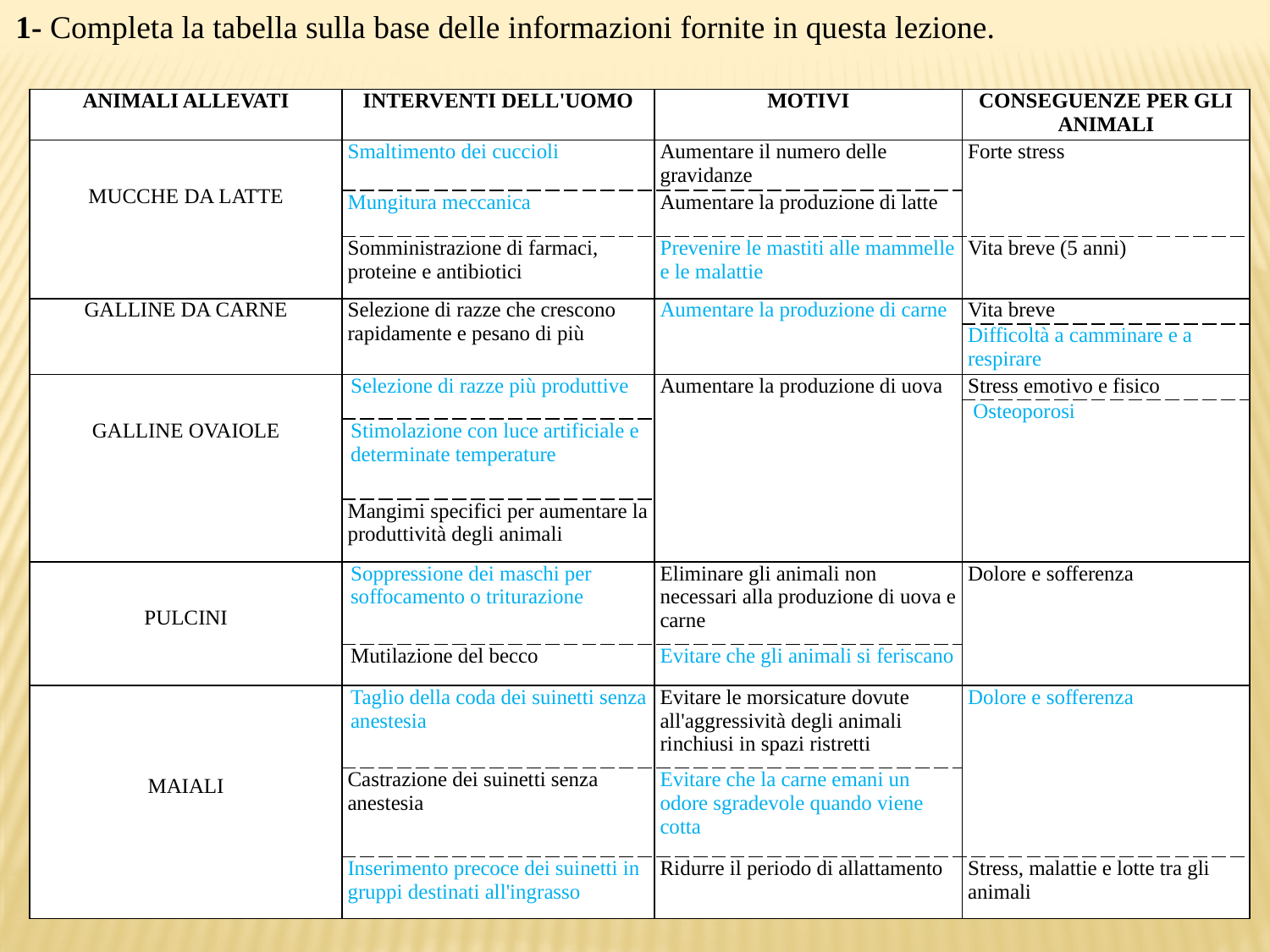

1- Completa la tabella sulla base delle informazioni fornite in questa lezione.
| ANIMALI ALLEVATI | INTERVENTI DELL'UOMO | MOTIVI | CONSEGUENZE PER GLI ANIMALI |
| --- | --- | --- | --- |
| MUCCHE DA LATTE | Smaltimento dei cuccioli | Aumentare il numero delle gravidanze | Forte stress |
|  | Mungitura meccanica | Aumentare la produzione di latte |  |
|  | Somministrazione di farmaci, proteine e antibiotici | Prevenire le mastiti alle mammelle e le malattie | Vita breve (5 anni) |
| GALLINE DA CARNE | Selezione di razze che crescono rapidamente e pesano di più | Aumentare la produzione di carne | Vita breve |
|  |  |  | Difficoltà a camminare e a respirare |
| GALLINE OVAIOLE | Selezione di razze più produttive | Aumentare la produzione di uova | Stress emotivo e fisico |
|  |  |  | Osteoporosi |
|  | Stimolazione con luce artificiale e determinate temperature |  |  |
|  | Mangimi specifici per aumentare la produttività degli animali |  |  |
| PULCINI | Soppressione dei maschi per soffocamento o triturazione | Eliminare gli animali non necessari alla produzione di uova e carne | Dolore e sofferenza |
|  | Mutilazione del becco | Evitare che gli animali si feriscano |  |
| MAIALI | Taglio della coda dei suinetti senza anestesia | Evitare le morsicature dovute all'aggressività degli animali rinchiusi in spazi ristretti | Dolore e sofferenza |
|  | Castrazione dei suinetti senza anestesia | Evitare che la carne emani un odore sgradevole quando viene cotta |  |
|  | Inserimento precoce dei suinetti in gruppi destinati all'ingrasso | Ridurre il periodo di allattamento | Stress, malattie e lotte tra gli animali |